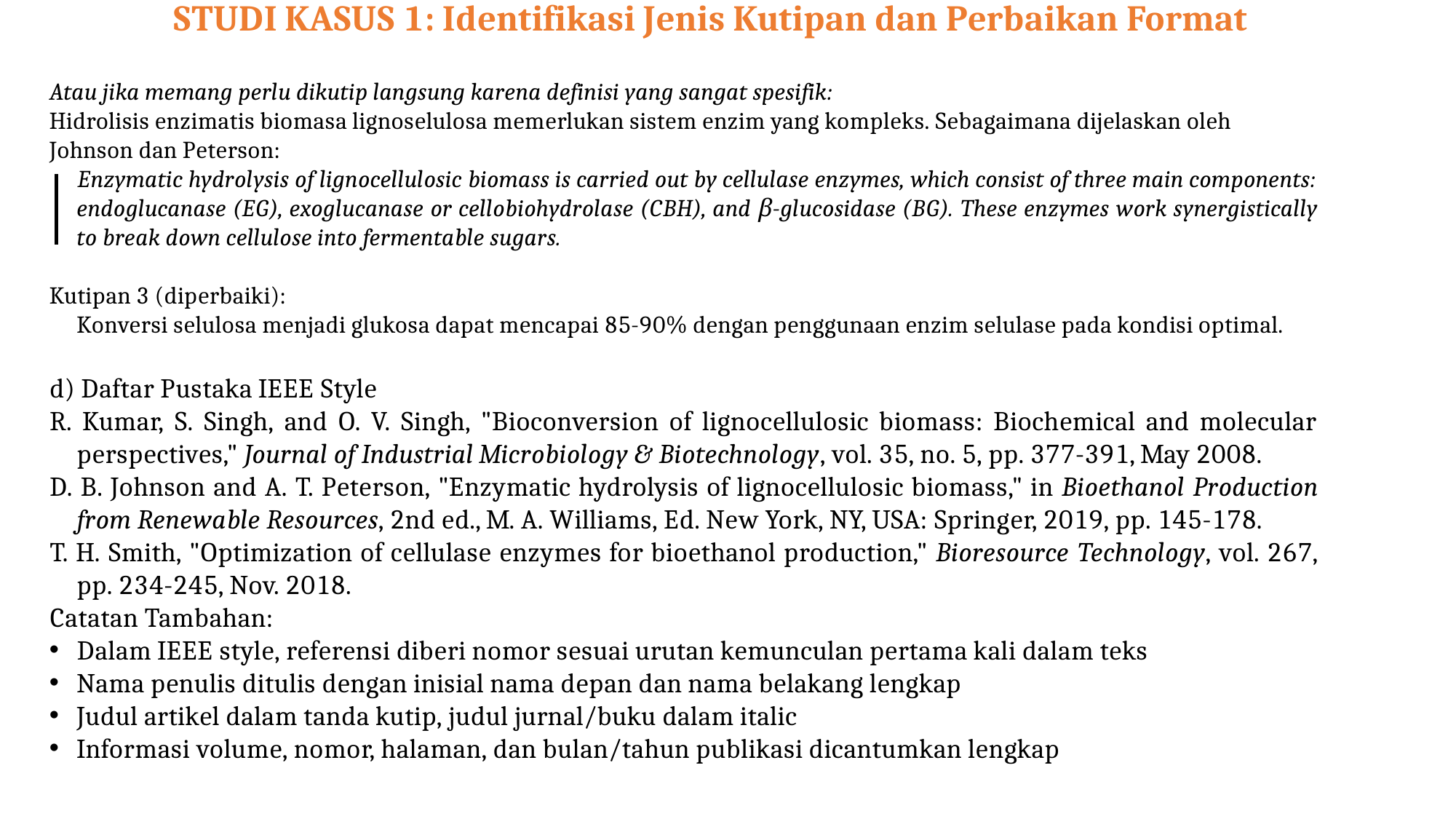

# STUDI KASUS 1: Identifikasi Jenis Kutipan dan Perbaikan Format
Atau jika memang perlu dikutip langsung karena definisi yang sangat spesifik:
Hidrolisis enzimatis biomasa lignoselulosa memerlukan sistem enzim yang kompleks. Sebagaimana dijelaskan oleh
Johnson dan Peterson:​
     Enzymatic hydrolysis of lignocellulosic biomass is carried out by cellulase enzymes, which consist of three main components: endoglucanase (EG), exoglucanase or cellobiohydrolase (CBH), and β-glucosidase (BG). These enzymes work synergistically to break down cellulose into fermentable sugars.

Kutipan 3 (diperbaiki):
Konversi selulosa menjadi glukosa dapat mencapai 85-90% dengan penggunaan enzim selulase pada kondisi optimal.​

d) Daftar Pustaka IEEE Style
R. Kumar, S. Singh, and O. V. Singh, "Bioconversion of lignocellulosic biomass: Biochemical and molecular perspectives," Journal of Industrial Microbiology & Biotechnology, vol. 35, no. 5, pp. 377-391, May 2008.​
D. B. Johnson and A. T. Peterson, "Enzymatic hydrolysis of lignocellulosic biomass," in Bioethanol Production from Renewable Resources, 2nd ed., M. A. Williams, Ed. New York, NY, USA: Springer, 2019, pp. 145-178.​
T. H. Smith, "Optimization of cellulase enzymes for bioethanol production," Bioresource Technology, vol. 267, pp. 234-245, Nov. 2018.​
Catatan Tambahan:
Dalam IEEE style, referensi diberi nomor sesuai urutan kemunculan pertama kali dalam teks
Nama penulis ditulis dengan inisial nama depan dan nama belakang lengkap
Judul artikel dalam tanda kutip, judul jurnal/buku dalam italic
Informasi volume, nomor, halaman, dan bulan/tahun publikasi dicantumkan lengkap